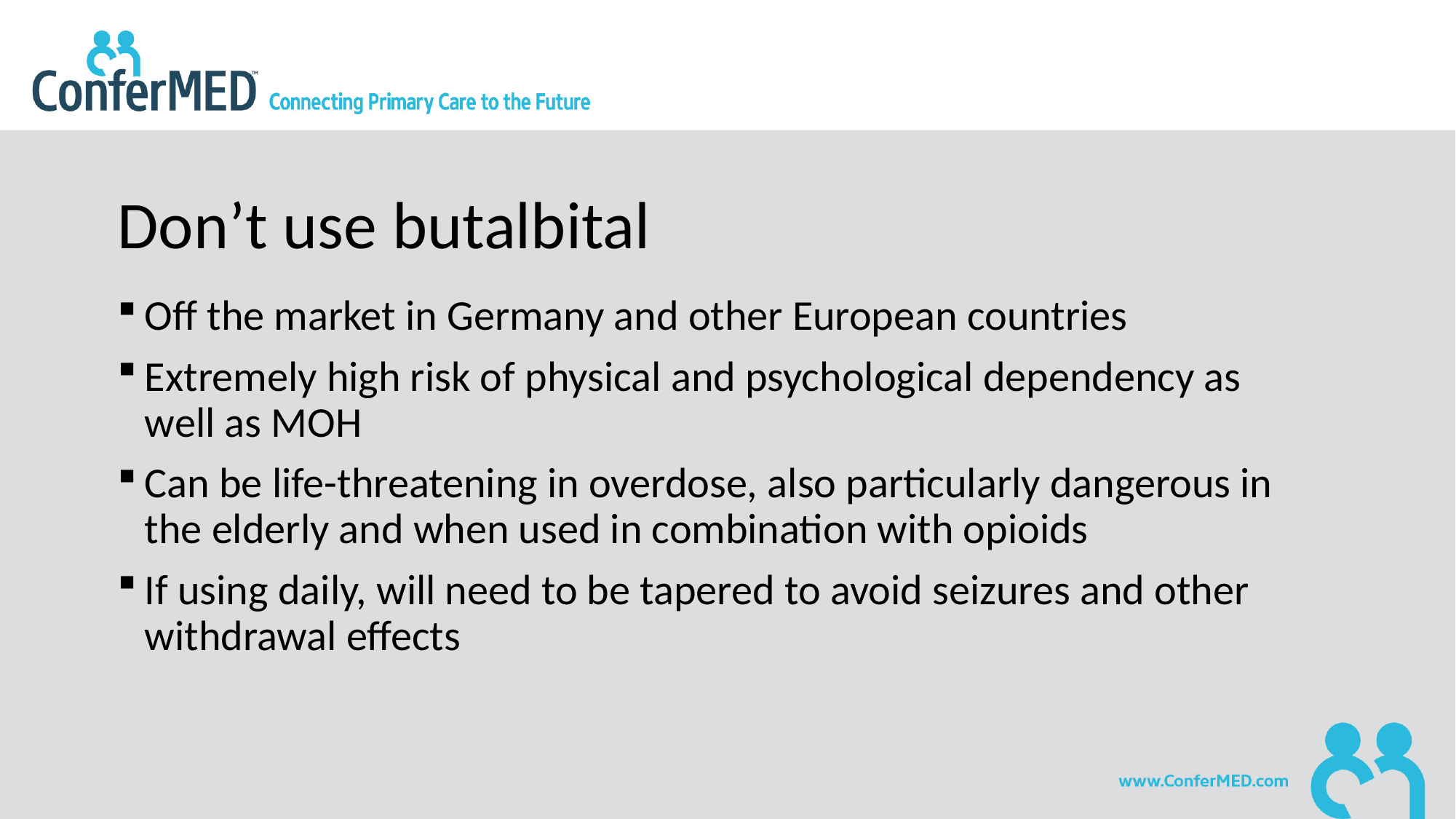

# Don’t use butalbital
Off the market in Germany and other European countries
Extremely high risk of physical and psychological dependency as well as MOH
Can be life-threatening in overdose, also particularly dangerous in the elderly and when used in combination with opioids
If using daily, will need to be tapered to avoid seizures and other withdrawal effects